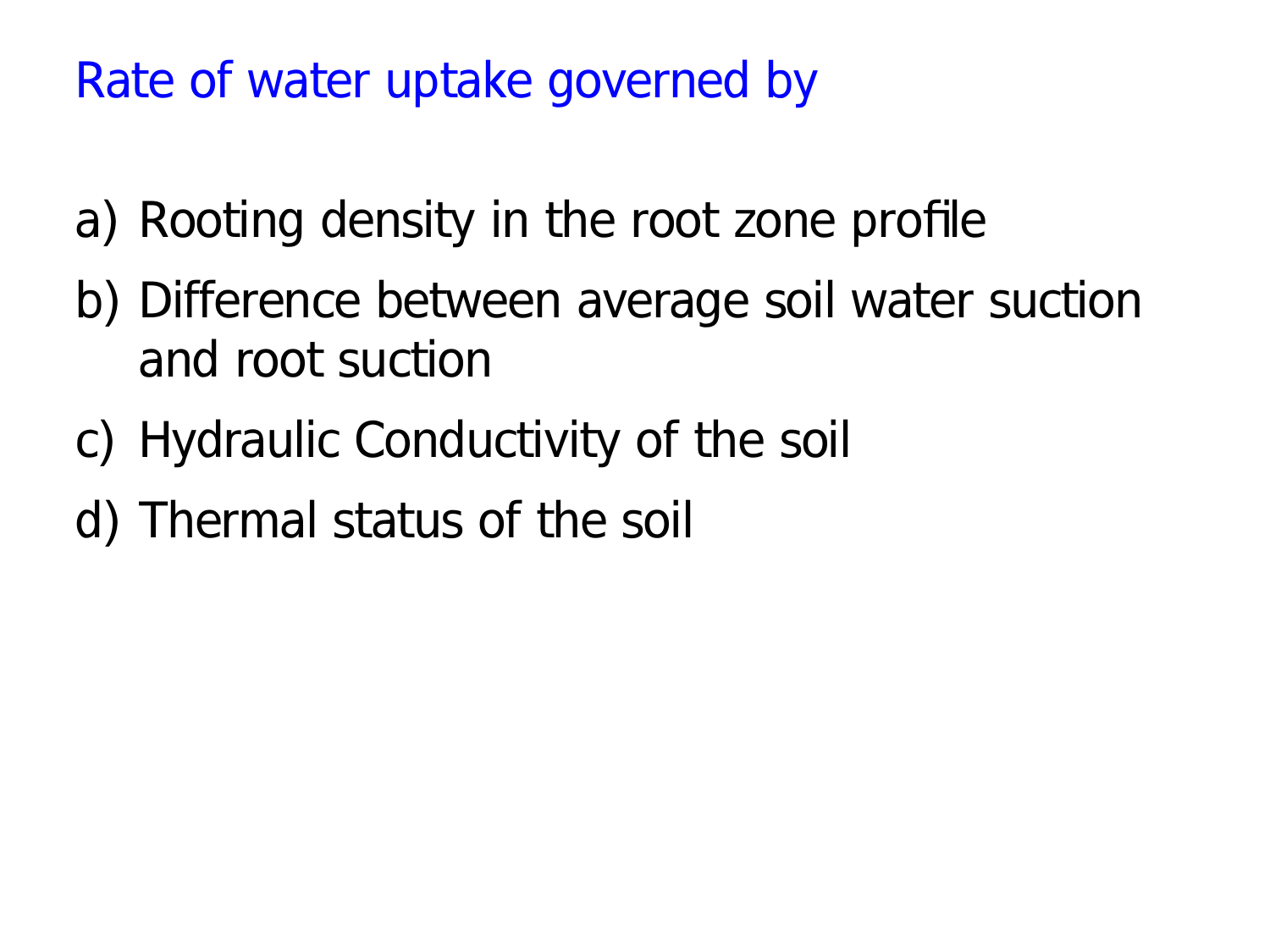

Rate of water uptake governed by

Rooting density in the root zone profile
Difference between average soil water suction and root suction
Hydraulic Conductivity of the soil
Thermal status of the soil